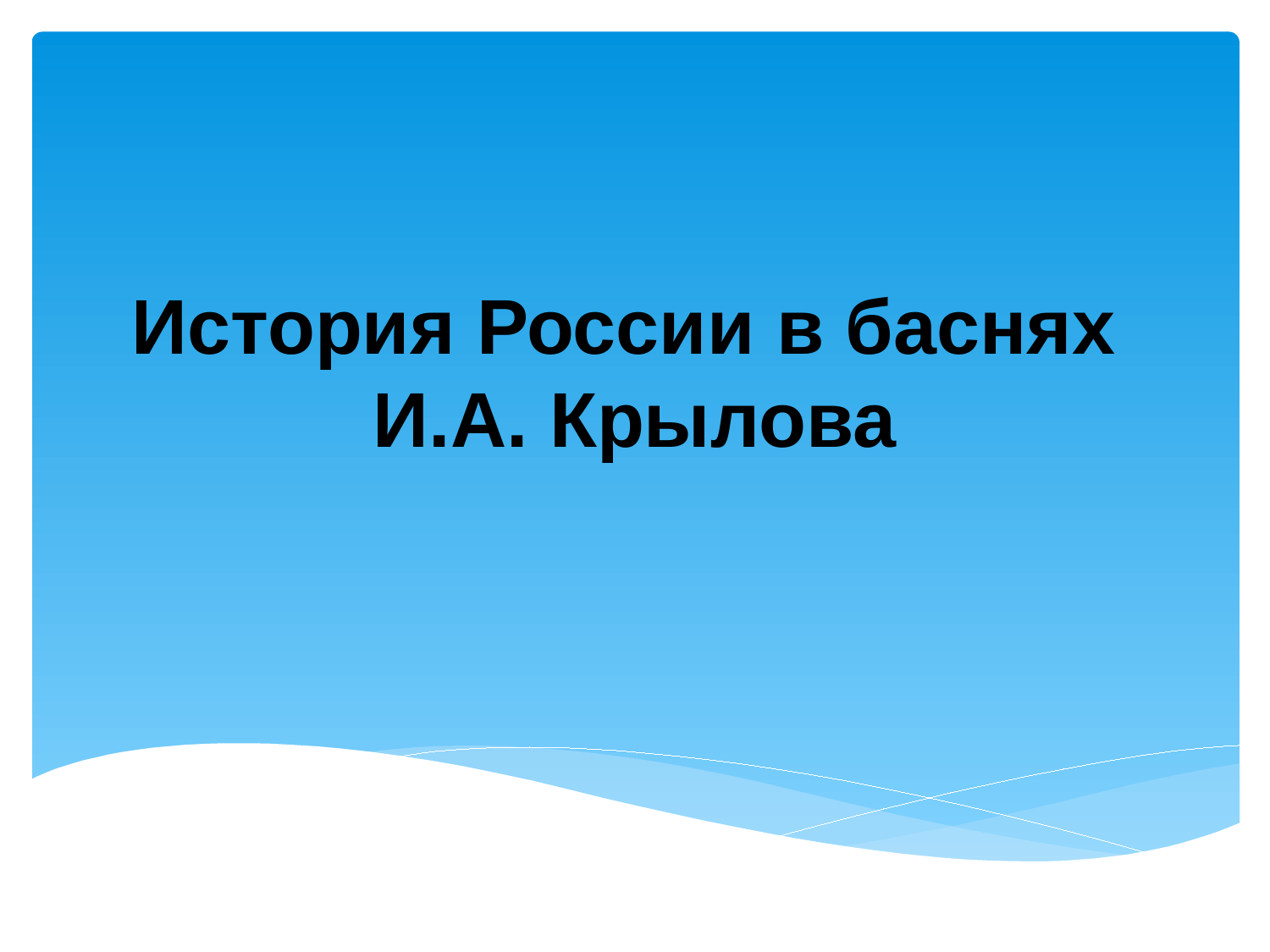

# История России в баснях И.А. Крылова